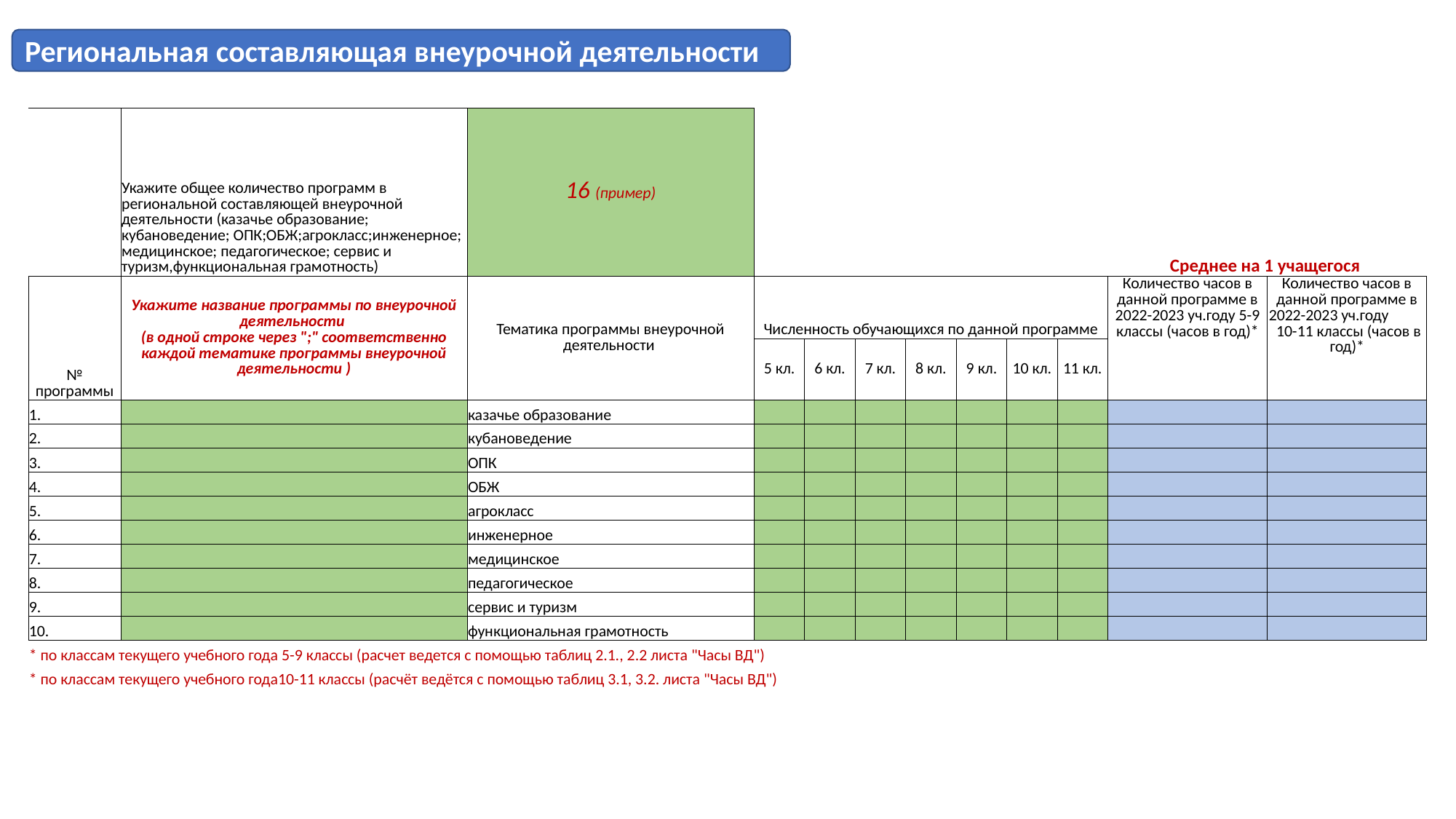

|  |  |  |  |  |  |  |  |  |  |  |  |
| --- | --- | --- | --- | --- | --- | --- | --- | --- | --- | --- | --- |
|  | Укажите общее количество программ в региональной составляющей внеурочной деятельности (казачье образование; кубановедение; ОПК;ОБЖ;агрокласс;инженерное; медицинское; педагогическое; сервис и туризм,функциональная грамотность) | 16 (пример) |  |  |  |  |  |  |  | Среднее на 1 учащегося |  |
| № программы | Укажите название программы по внеурочной деятельности (в одной строке через ";" соответственно каждой тематике программы внеурочной деятельности ) | Тематика программы внеурочной деятельности | Численность обучающихся по данной программе |  |  |  |  |  |  | Количество часов в данной программе в 2022-2023 уч.году 5-9 классы (часов в год)\* | Количество часов в данной программе в 2022-2023 уч.году 10-11 классы (часов в год)\* |
|  |  |  | 5 кл. | 6 кл. | 7 кл. | 8 кл. | 9 кл. | 10 кл. | 11 кл. |  |  |
| 1. |  | казачье образование |  |  |  |  |  |  |  |  |  |
| 2. |  | кубановедение |  |  |  |  |  |  |  |  |  |
| 3. |  | ОПК |  |  |  |  |  |  |  |  |  |
| 4. |  | ОБЖ |  |  |  |  |  |  |  |  |  |
| 5. |  | агрокласс |  |  |  |  |  |  |  |  |  |
| 6. |  | инженерное |  |  |  |  |  |  |  |  |  |
| 7. |  | медицинское |  |  |  |  |  |  |  |  |  |
| 8. |  | педагогическое |  |  |  |  |  |  |  |  |  |
| 9. |  | сервис и туризм |  |  |  |  |  |  |  |  |  |
| 10. |  | функциональная грамотность |  |  |  |  |  |  |  |  |  |
| \* по классам текущего учебного года 5-9 классы (расчет ведется с помощью таблиц 2.1., 2.2 листа "Часы ВД") |  |  |  |  |  |  |  |  |  |  |  |
| \* по классам текущего учебного года10-11 классы (расчёт ведётся с помощью таблиц 3.1, 3.2. листа "Часы ВД") |  |  |  |  |  |  |  |  |  |  |  |
|  |  |  |  |  |  |  |  |  |  |  |  |
Региональная составляющая внеурочной деятельности